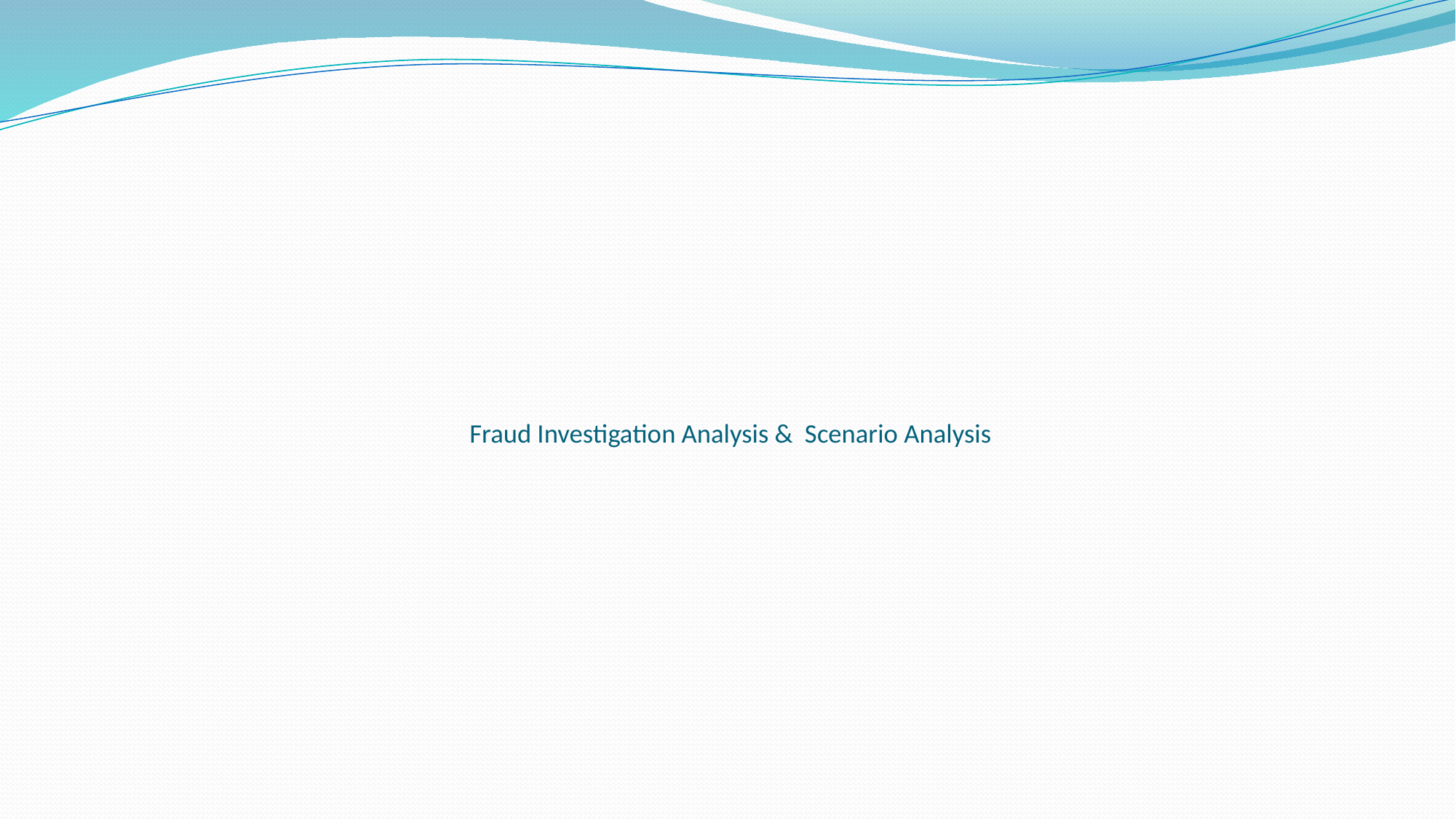

# Fraud Investigation Analysis &  Scenario Analysis